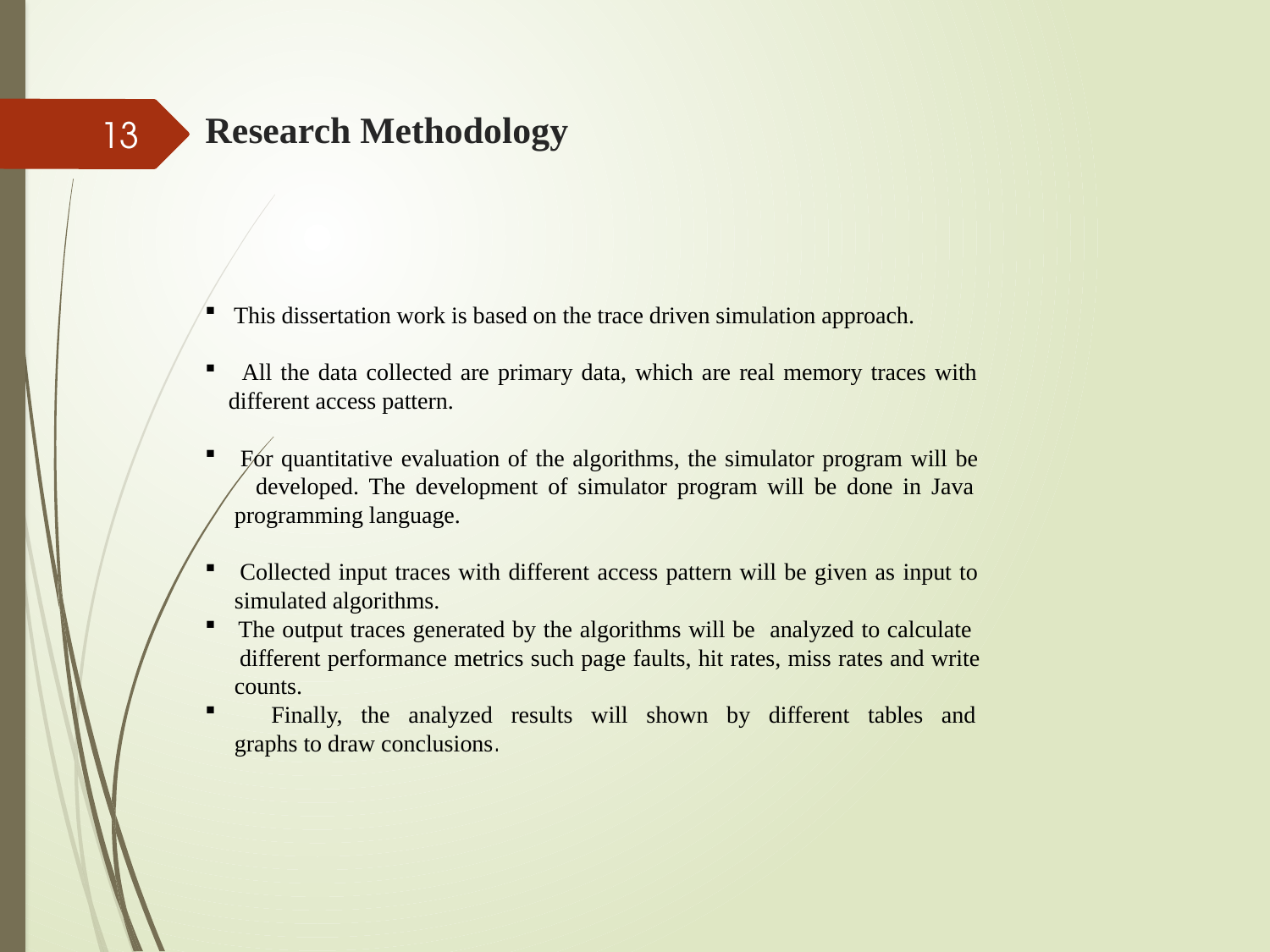

# Research Methodology
13
   This dissertation work is based on the trace driven simulation approach.

   All the data collected are primary data, which are real memory traces with
    different access pattern.

   For quantitative evaluation of the algorithms, the simulator program will be
     developed. The development of simulator program will be done in Java
     programming language.

   Collected input traces with different access pattern will be given as input to
     simulated algorithms.
   The output traces generated by the algorithms will be  analyzed to calculate
     different performance metrics such page faults, hit rates, miss rates and write
     counts.
   Finally, the analyzed results will shown by different tables and
     graphs to draw conclusions.